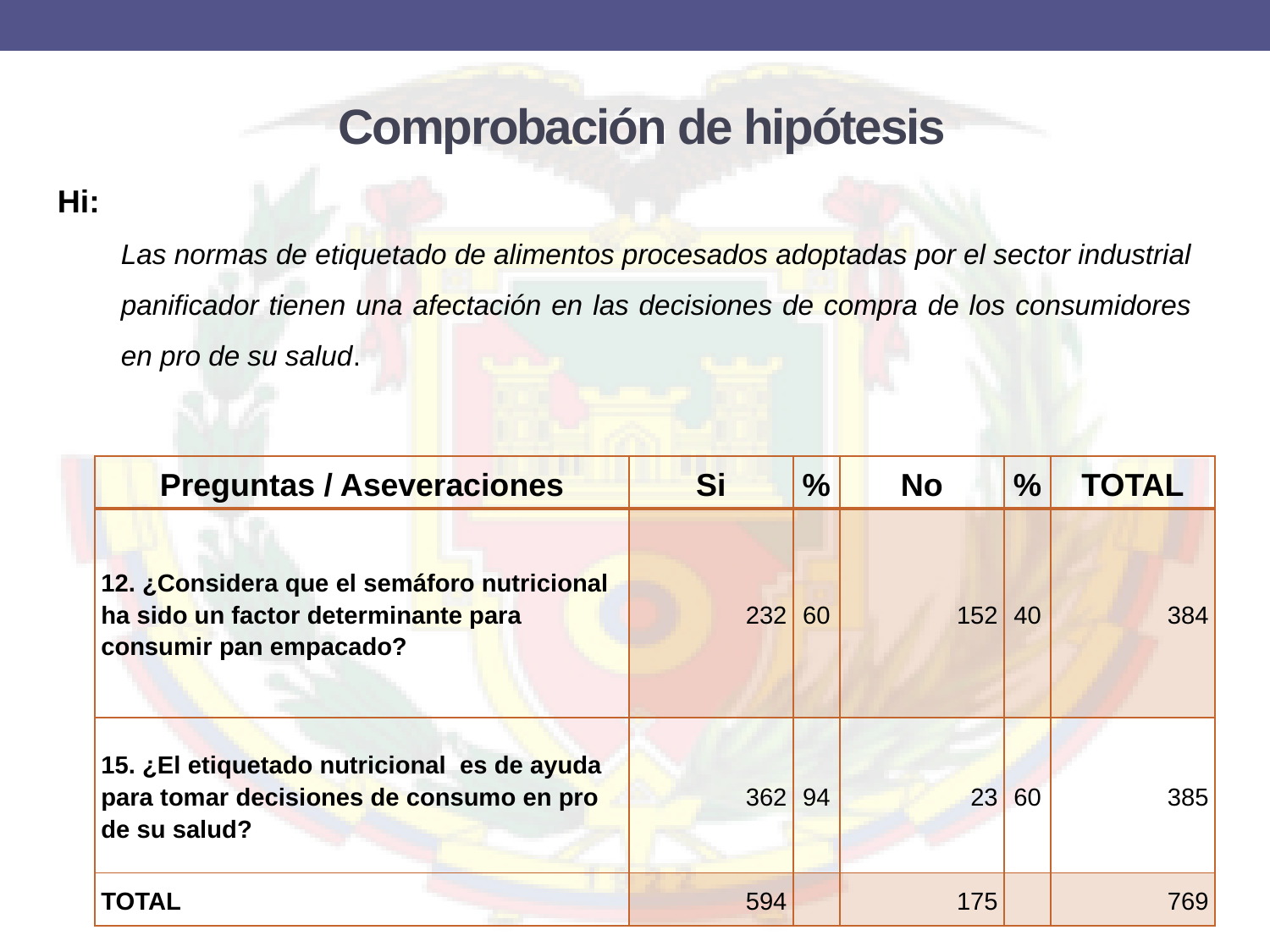

# Comprobación de hipótesis
Hi:
Las normas de etiquetado de alimentos procesados adoptadas por el sector industrial panificador tienen una afectación en las decisiones de compra de los consumidores en pro de su salud.
| Preguntas / Aseveraciones | Si | % | No | % | TOTAL |
| --- | --- | --- | --- | --- | --- |
| 12. ¿Considera que el semáforo nutricional ha sido un factor determinante para consumir pan empacado? | 232 | 60 | 152 | 40 | 384 |
| 15. ¿El etiquetado nutricional es de ayuda para tomar decisiones de consumo en pro de su salud? | 362 | 94 | 23 | 60 | 385 |
| TOTAL | 594 |  | 175 |  | 769 |